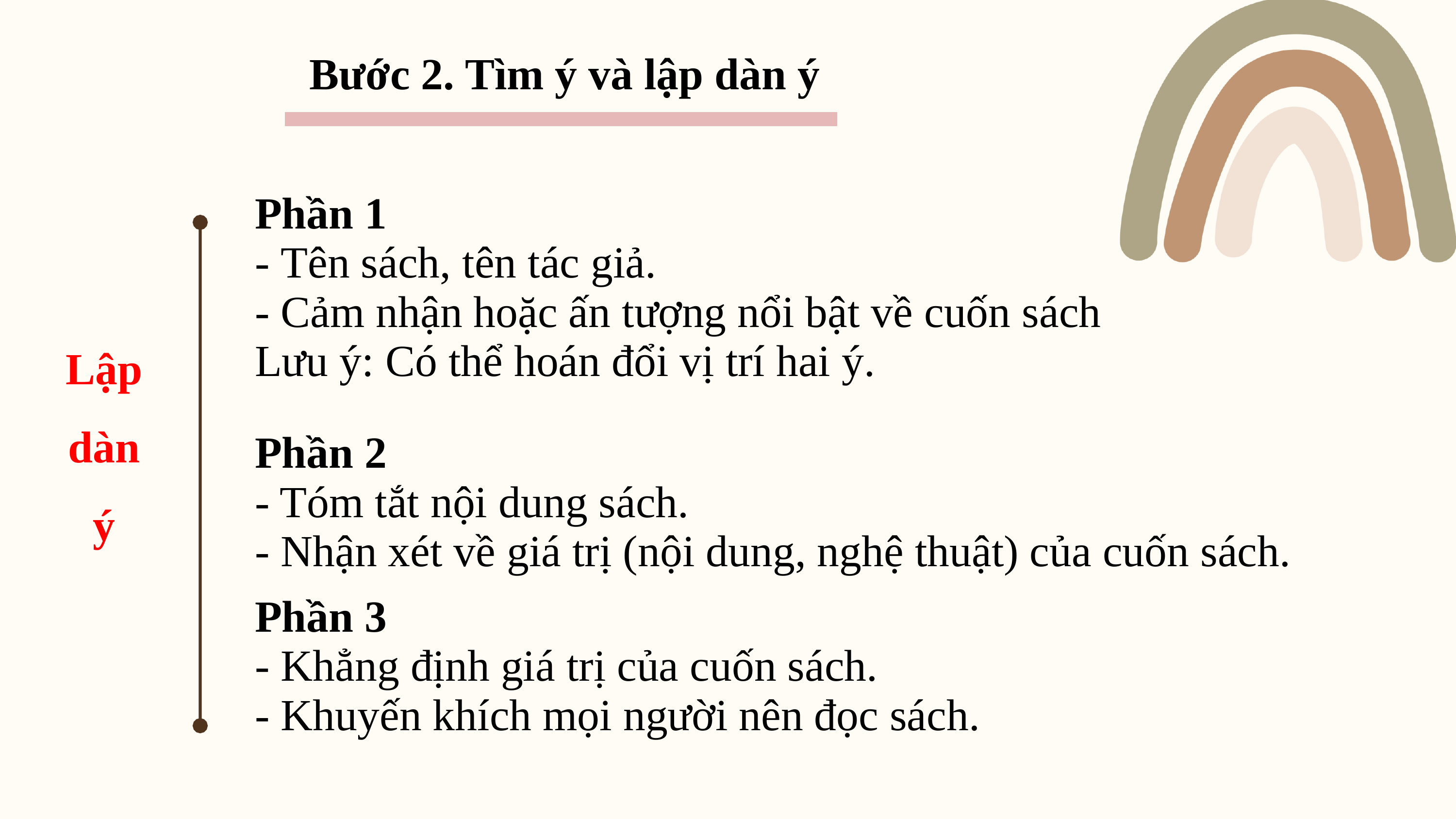

Bước 2. Tìm ý và lập dàn ý

| Phần 1 - Tên sách, tên tác giả. - Cảm nhận hoặc ấn tượng nổi bật về cuốn sách Lưu ý: Có thể hoán đổi vị trí hai ý. |
| --- |
| Phần 2 - Tóm tắt nội dung sách. - Nhận xét về giá trị (nội dung, nghệ thuật) của cuốn sách. |
| Phần 3 - Khẳng định giá trị của cuốn sách. - Khuyến khích mọi người nên đọc sách. |

Lập dàn ý